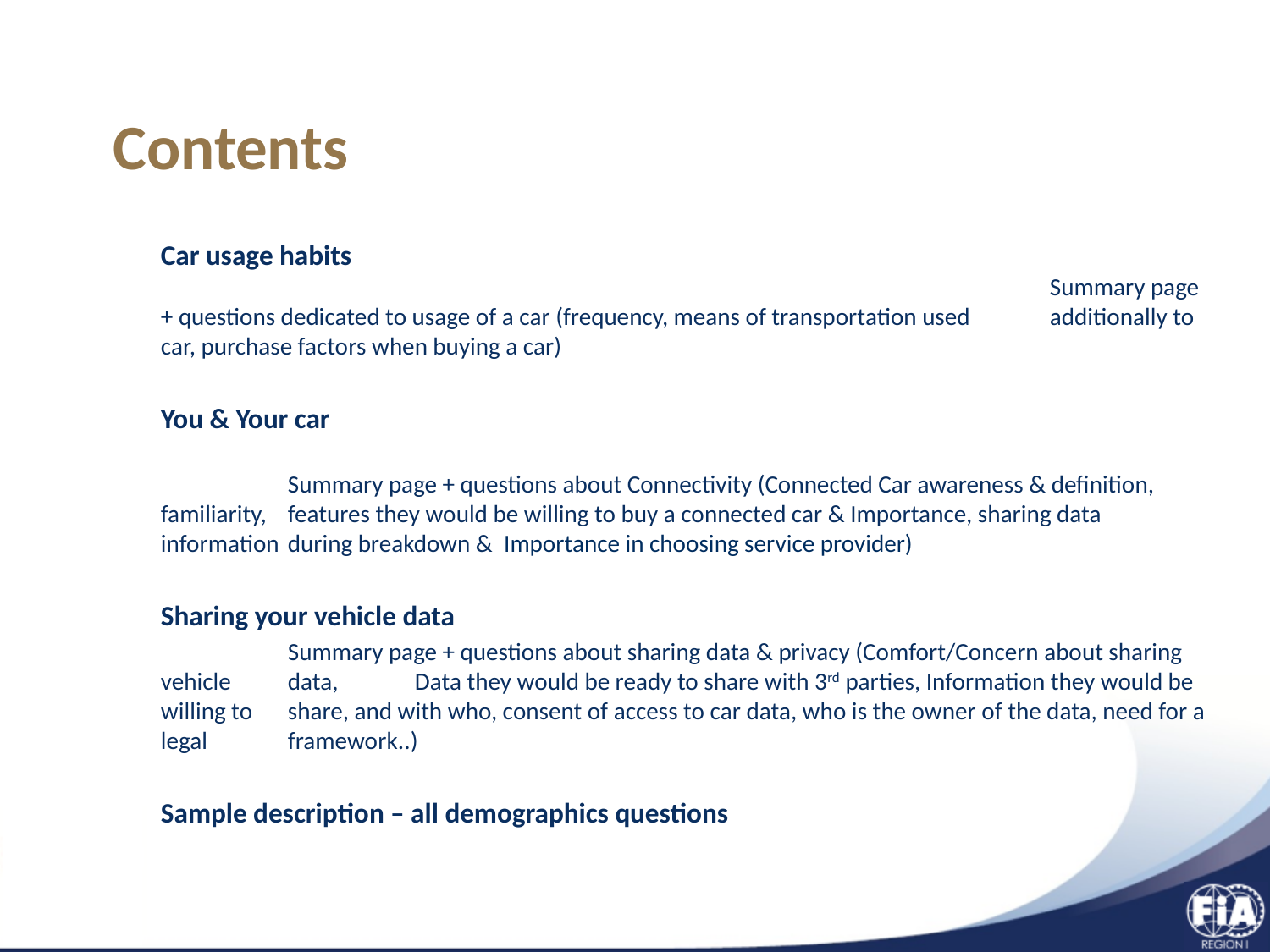

# Contents
Car usage habits														Summary page + questions dedicated to usage of a car (frequency, means of transportation used 	additionally to car, purchase factors when buying a car)

You & Your car
	Summary page + questions about Connectivity (Connected Car awareness & definition, familiarity, 	features they would be willing to buy a connected car & Importance, sharing data information 	during breakdown &  Importance in choosing service provider)

Sharing your vehicle data
	Summary page + questions about sharing data & privacy (Comfort/Concern about sharing vehicle 	data, 	Data they would be ready to share with 3rd parties, Information they would be willing to 	share, and with who, consent of access to car data, who is the owner of the data, need for a legal 	framework..)

Sample description – all demographics questions